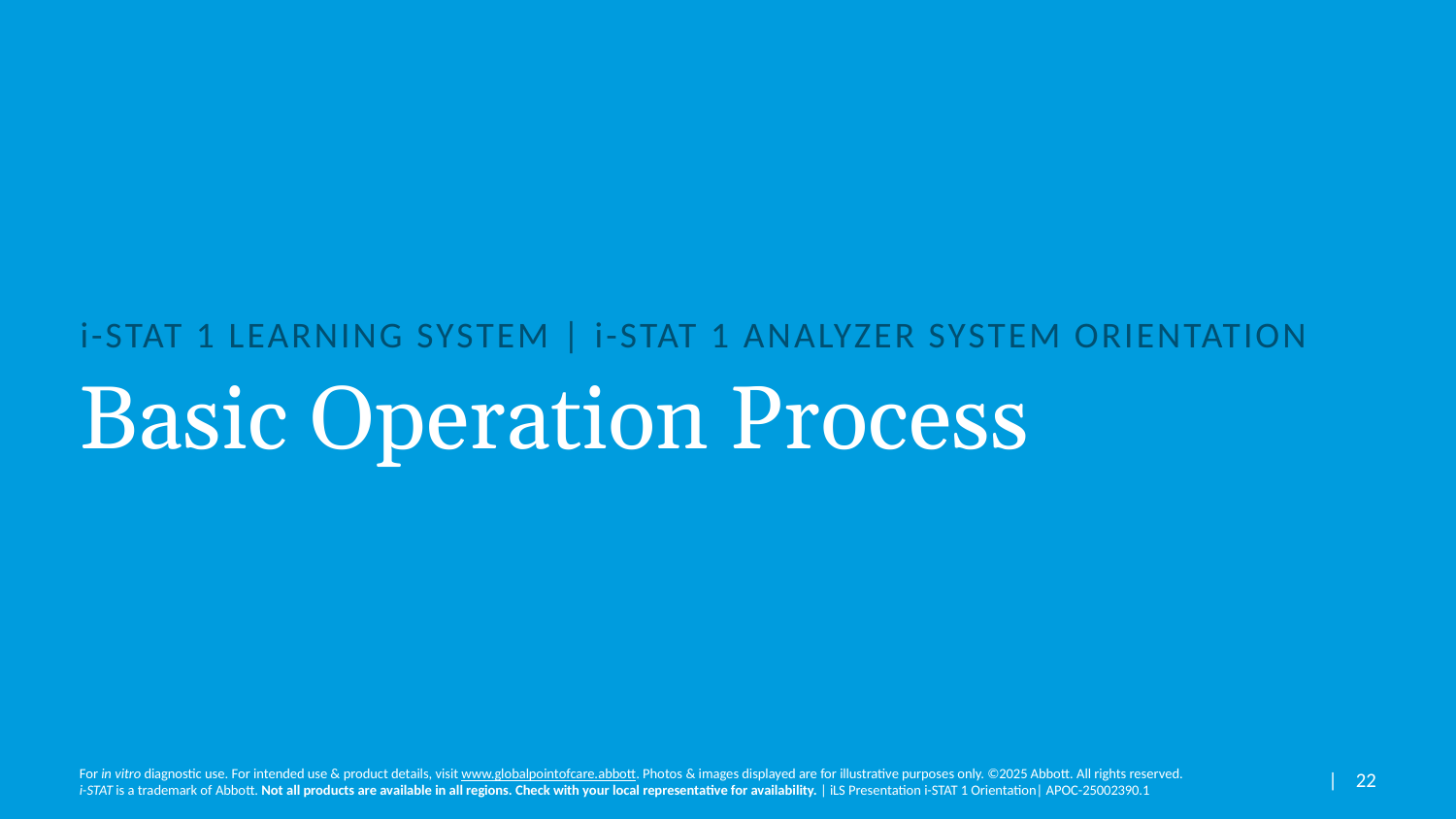

i-stat 1 learning system | i-stat 1 analyzer system orientation
# Basic Operation Process
|    22